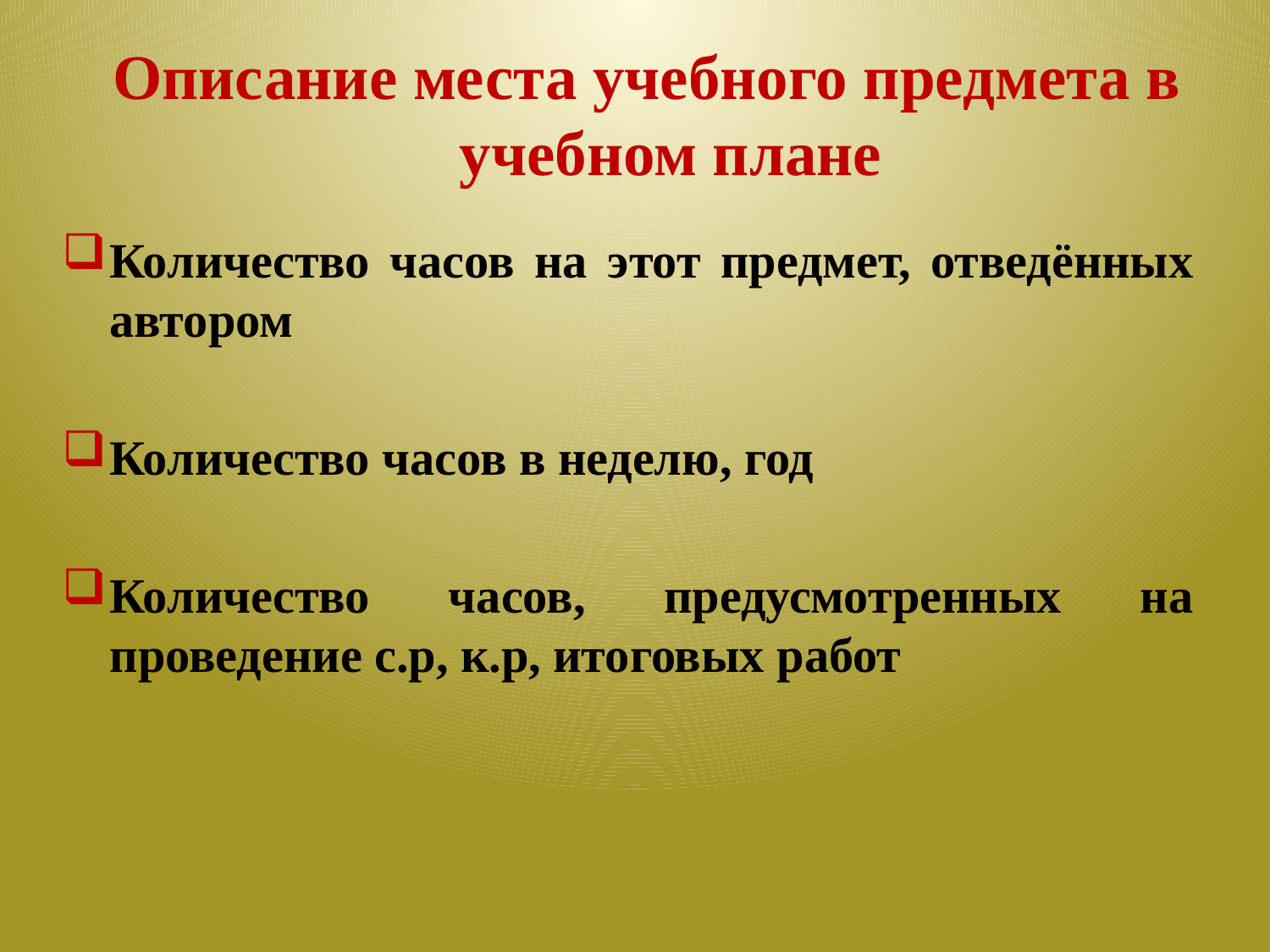

Описание места учебного предмета в учебном плане
Количество часов на этот предмет, отведённых автором

Количество часов в неделю, год

Количество часов, предусмотренных на проведение с.р, к.р, итоговых работ